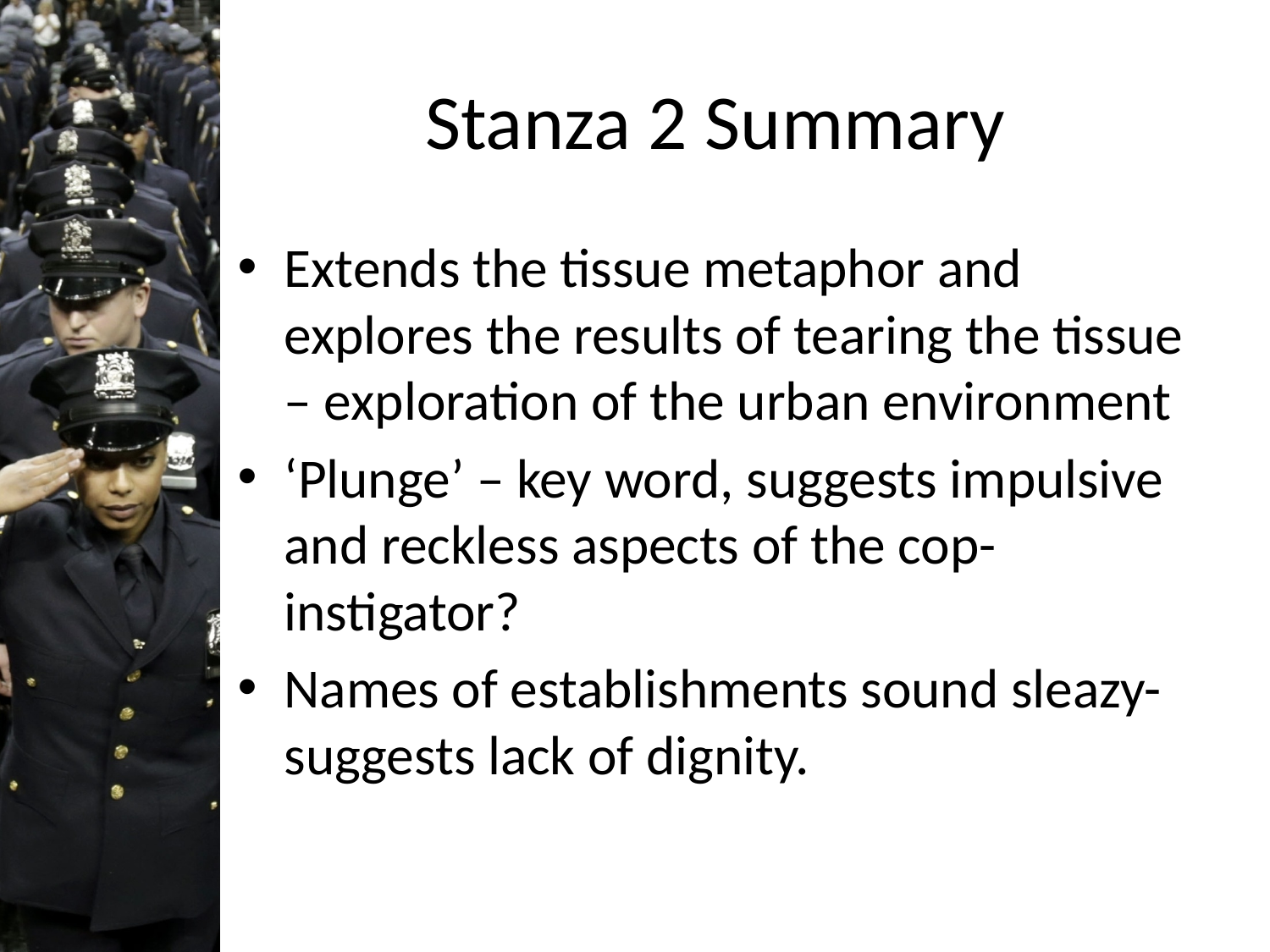

# Stanza 2 Summary
Extends the tissue metaphor and explores the results of tearing the tissue – exploration of the urban environment
‘Plunge’ – key word, suggests impulsive and reckless aspects of the cop- instigator?
Names of establishments sound sleazy- suggests lack of dignity.